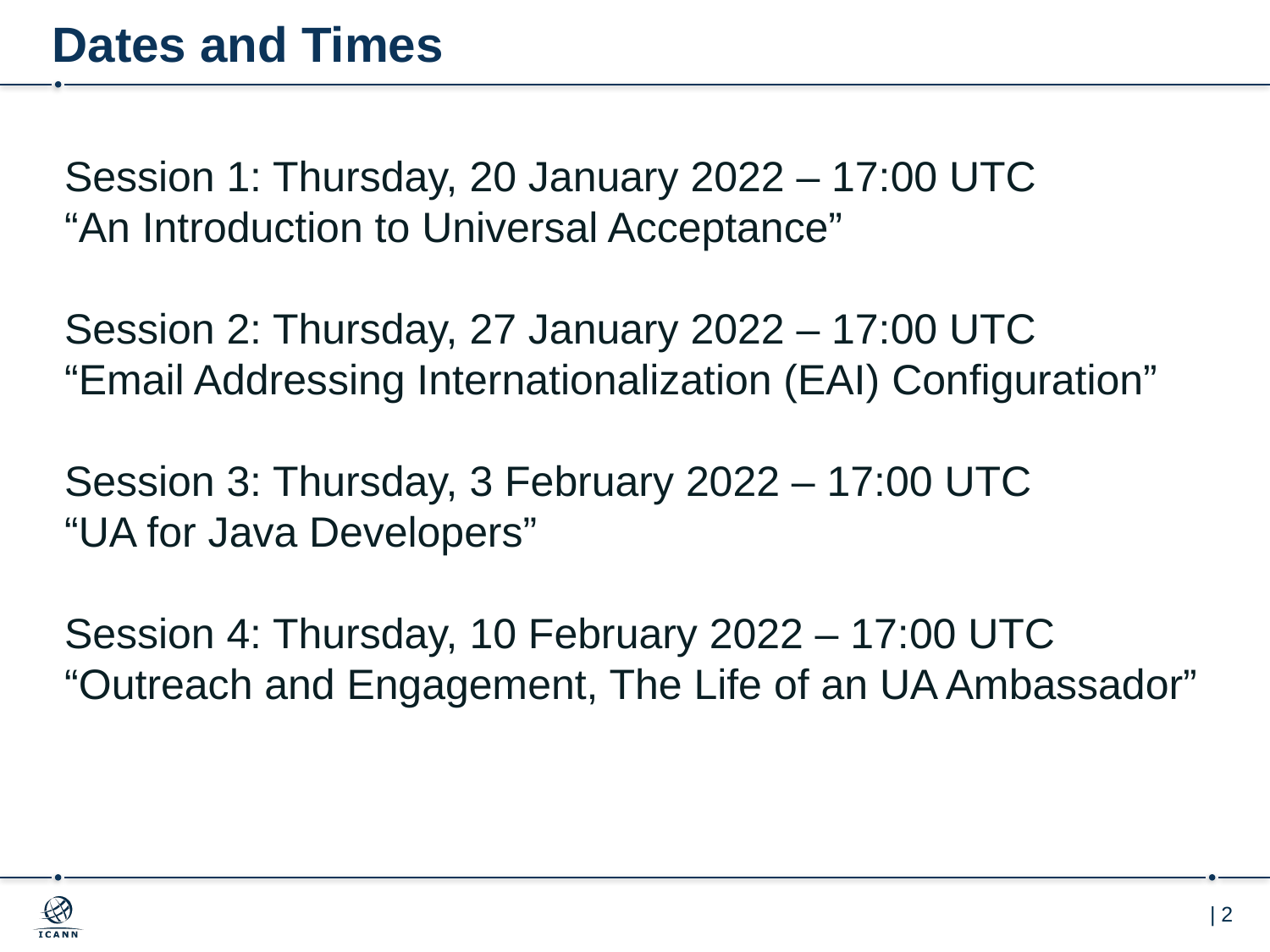

# Dates and Times
Session 1: Thursday, 20 January 2022 – 17:00 UTC
“An Introduction to Universal Acceptance”
Session 2: Thursday, 27 January 2022 – 17:00 UTC
“Email Addressing Internationalization (EAI) Configuration”
Session 3: Thursday, 3 February 2022 – 17:00 UTC
“UA for Java Developers”
Session 4: Thursday, 10 February 2022 – 17:00 UTC
“Outreach and Engagement, The Life of an UA Ambassador”